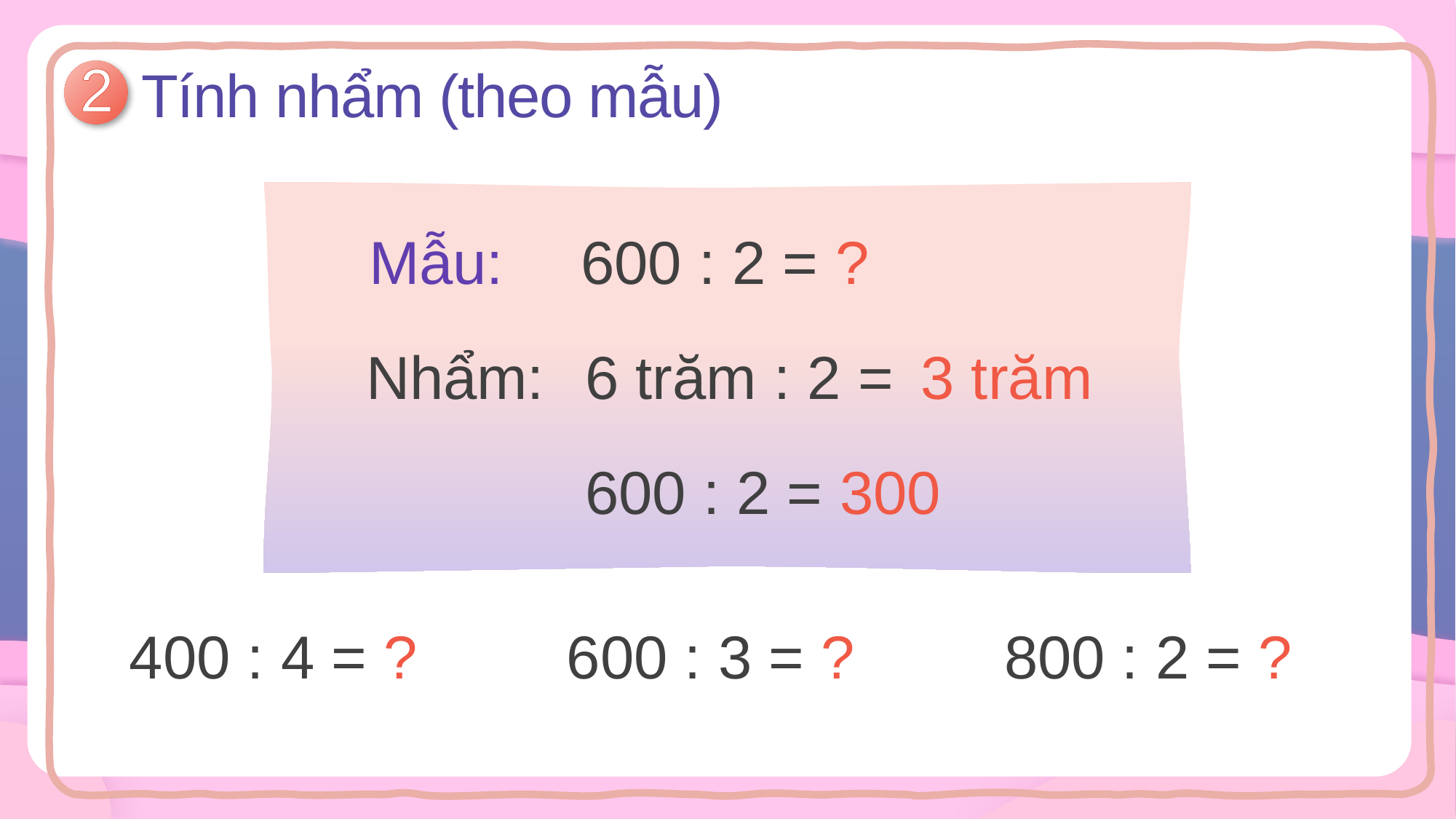

2

Tính nhẩm (theo mẫu)

Mẫu:
600 : 2 = ?
Nhẩm:
6 trăm : 2 =
3 trăm
600 : 2 = 300
400 : 4 = ?
600 : 3 = ?
800 : 2 = ?